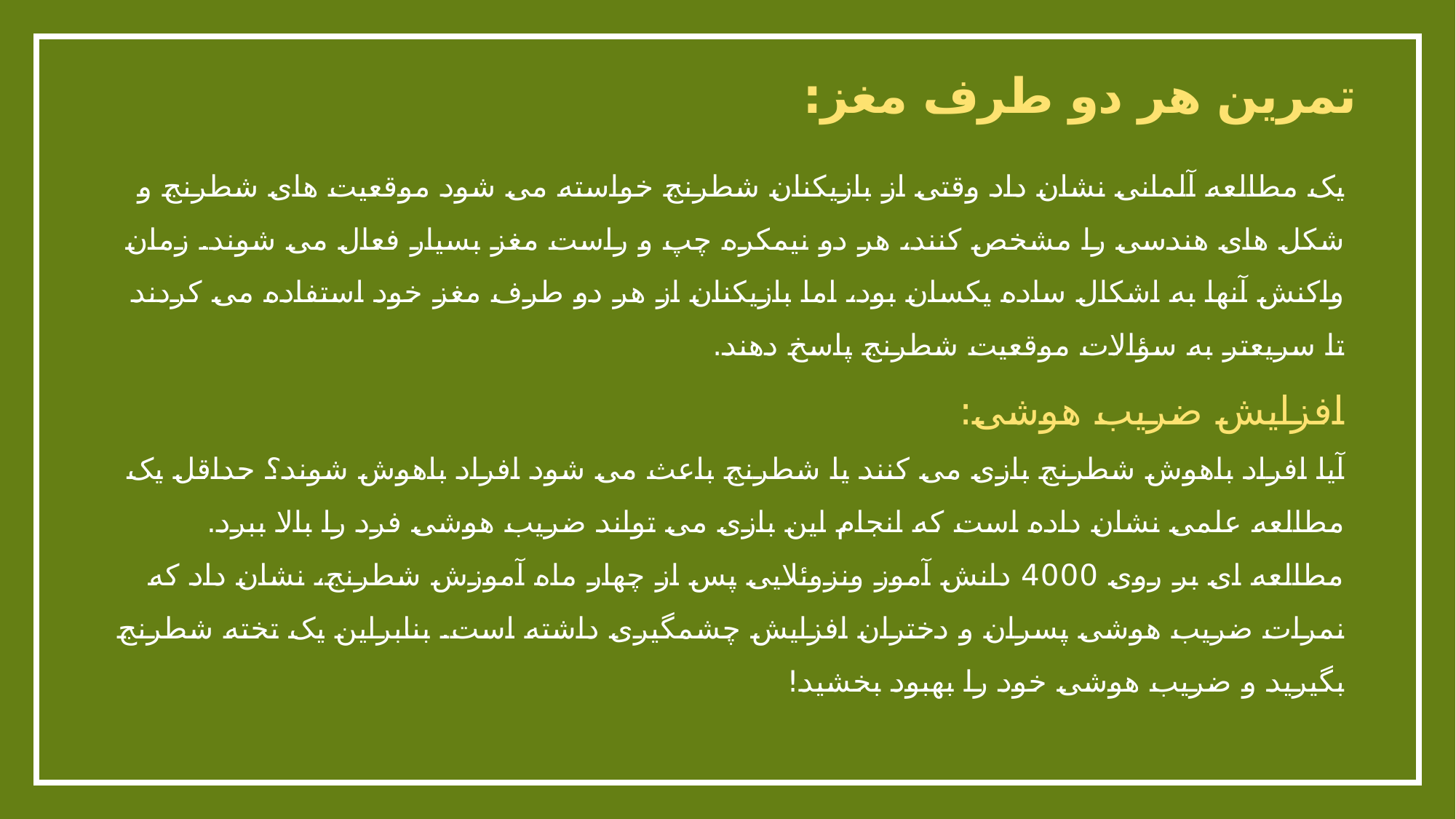

# تمرین هر دو طرف مغز:
یک مطالعه آلمانی نشان داد وقتی از بازیکنان شطرنج خواسته می شود موقعیت های شطرنج و شکل های هندسی را مشخص کنند، هر دو نیمکره چپ و راست مغز بسیار فعال می شوند. زمان واکنش آنها به اشکال ساده یکسان بود، اما بازیکنان از هر دو طرف مغز خود استفاده می کردند تا سریعتر به سؤالات موقعیت شطرنج پاسخ دهند.
افزایش ضریب هوشی:
آیا افراد باهوش شطرنج بازی می کنند یا شطرنج باعث می شود افراد باهوش شوند؟ حداقل یک مطالعه علمی نشان داده است که انجام این بازی می تواند ضریب هوشی فرد را بالا ببرد.
مطالعه ای بر روی 4000 دانش آموز ونزوئلایی پس از چهار ماه آموزش شطرنج، نشان داد که نمرات ضریب هوشی پسران و دختران افزایش چشمگیری داشته است. بنابراین یک تخته شطرنج بگیرید و ضریب هوشی خود را بهبود بخشید!